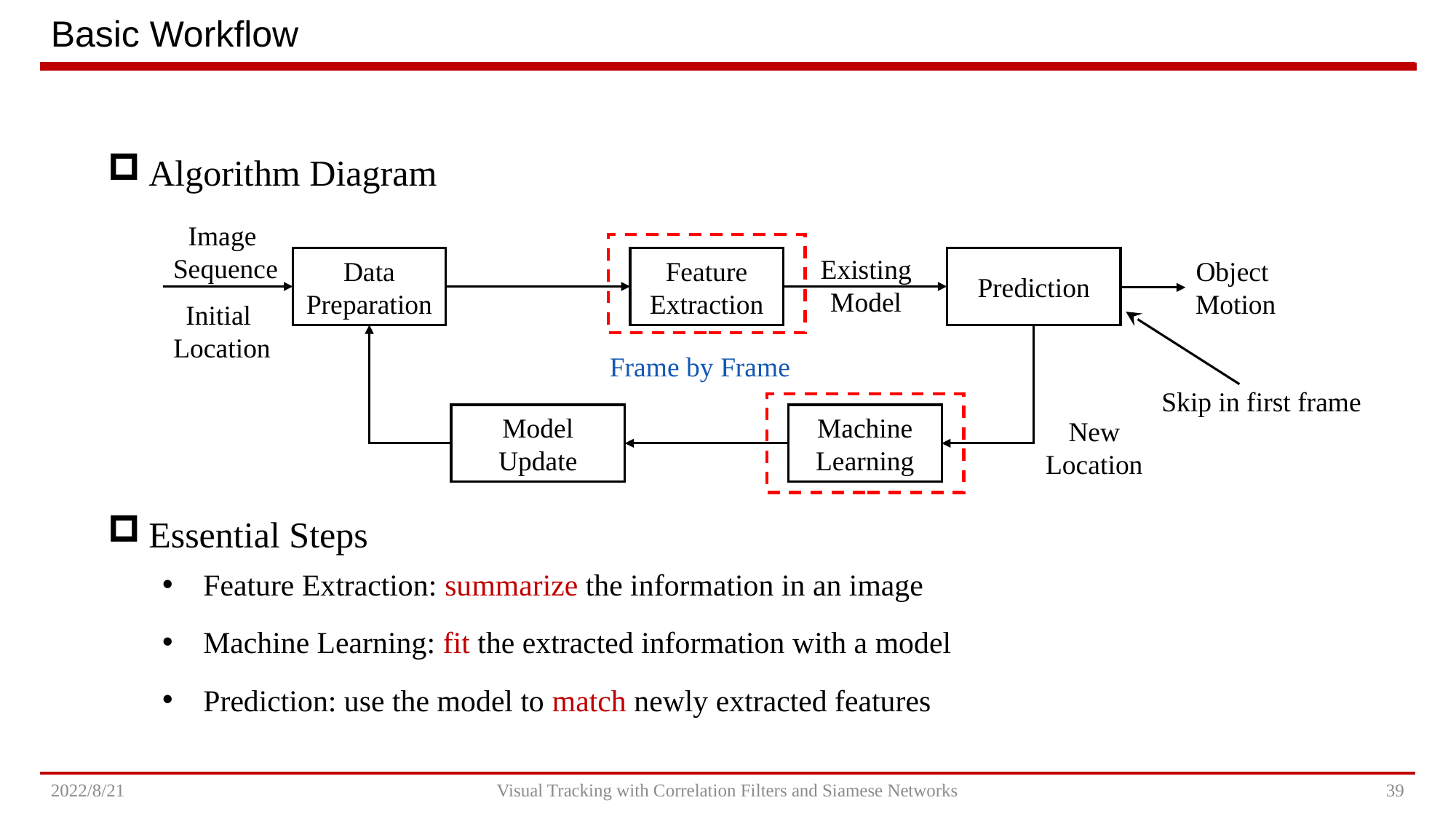

# Basic Workflow
Algorithm Diagram
Image
Sequence
Initial
Location

Existing Model
Feature Extraction
Data Preparation
Prediction
Object
Motion
Skip in first frame
Frame by Frame

Model Update
Machine Learning
New Location
Essential Steps
Feature Extraction: summarize the information in an image
Machine Learning: fit the extracted information with a model
Prediction: use the model to match newly extracted features
2022/8/21
Visual Tracking with Correlation Filters and Siamese Networks
39